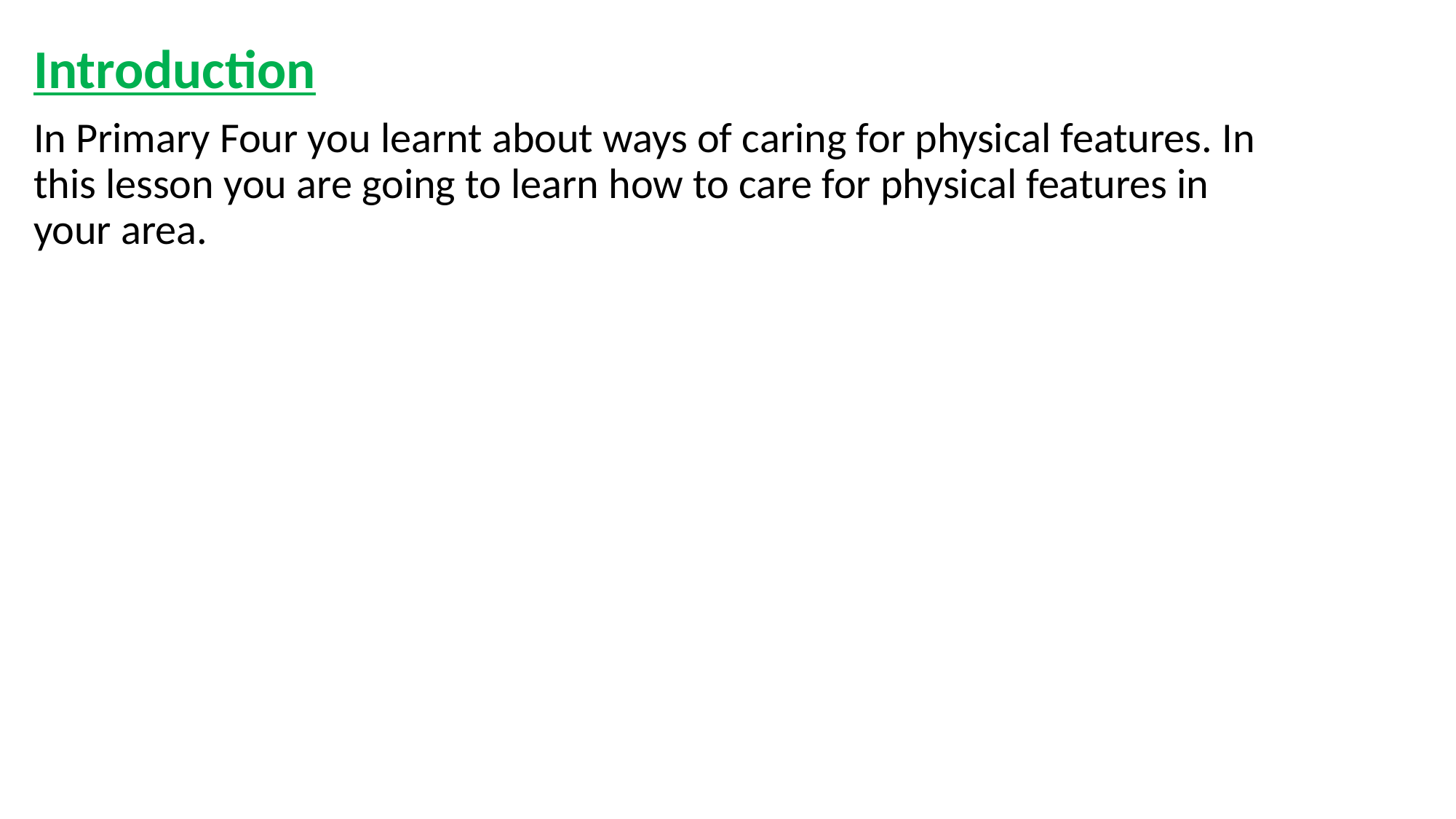

Introduction
In Primary Four you learnt about ways of caring for physical features. In this lesson you are going to learn how to care for physical features in your area.